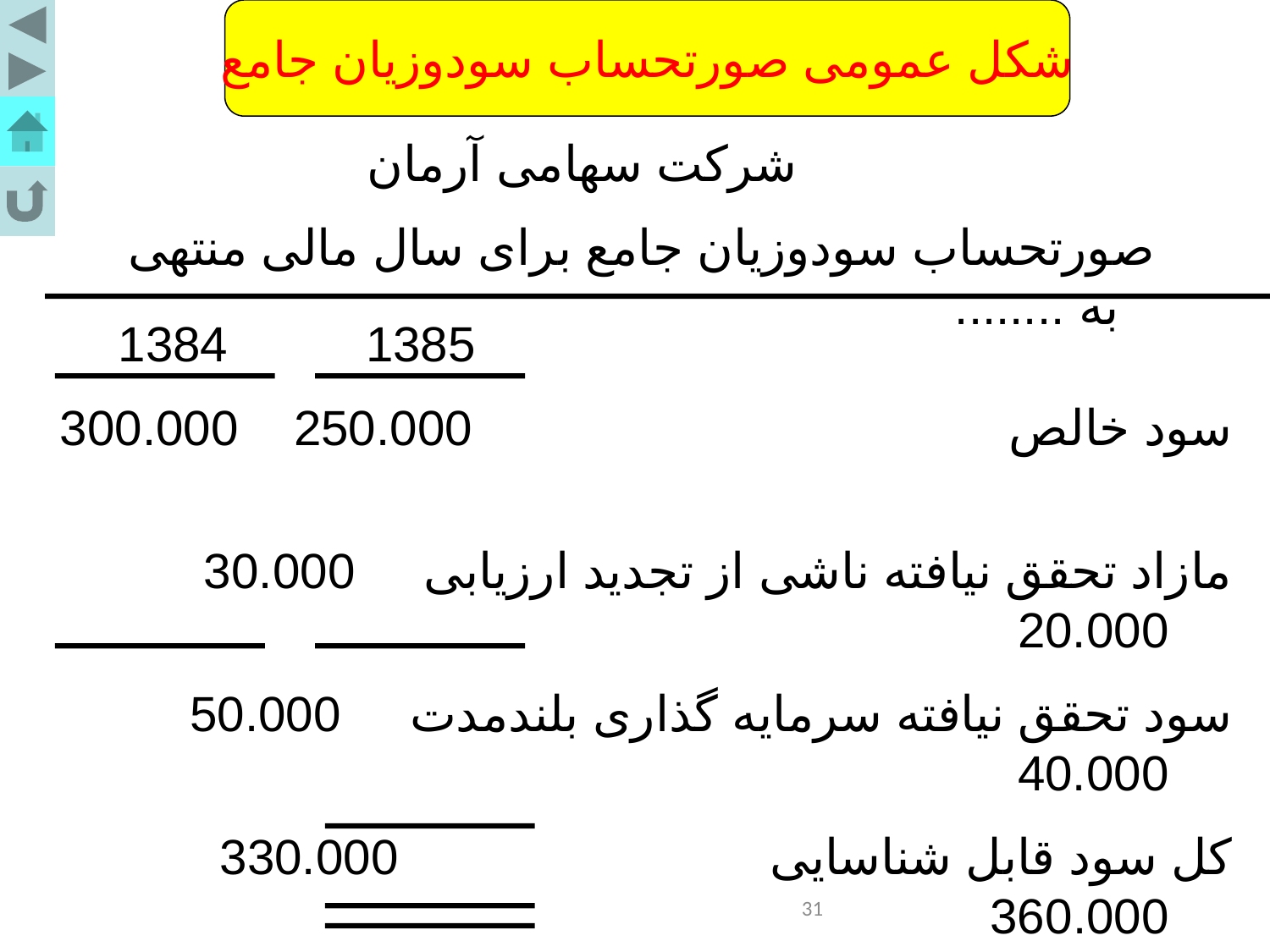

شکل عمومی صورتحساب سودوزیان جامع

                            شرکت سهامی آرمان
  صورتحساب سودوزیان جامع برای سال مالی منتهی به ........

                                                       1385          1384
سود خالص                                       250.000    300.000
مازاد تحقق نیافته ناشی از تجدید ارزیابی     30.000      20.000
سود تحقق نیافته سرمایه گذاری بلندمدت     50.000       40.000
کل سود قابل شناسایی                           330.000     360.000
تعدیلات سنواتی                                 (25.000)          -----
سود جامع                                       305.000

31